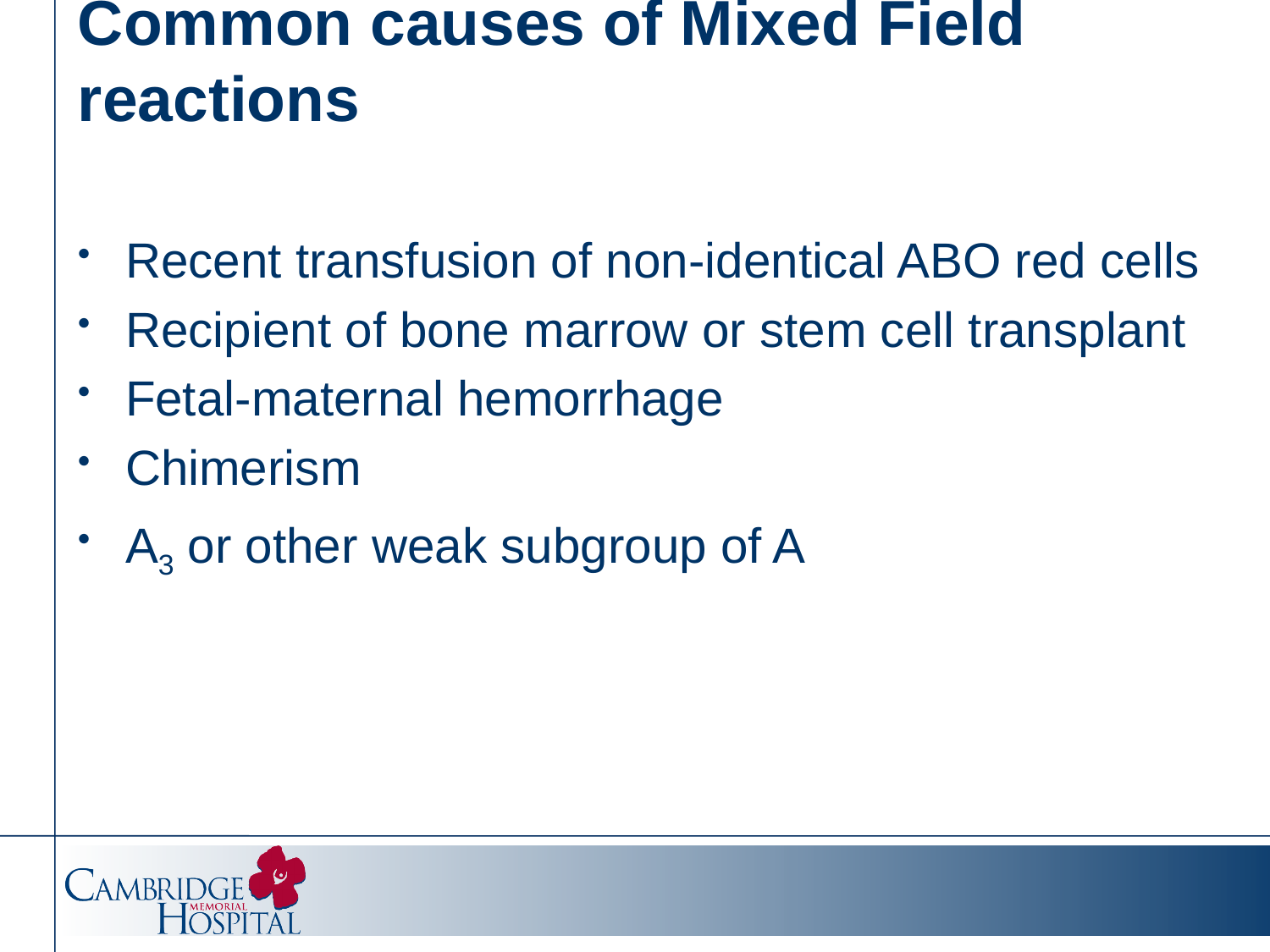

# Common causes of Mixed Field reactions
Recent transfusion of non-identical ABO red cells
Recipient of bone marrow or stem cell transplant
Fetal-maternal hemorrhage
Chimerism
A3 or other weak subgroup of A